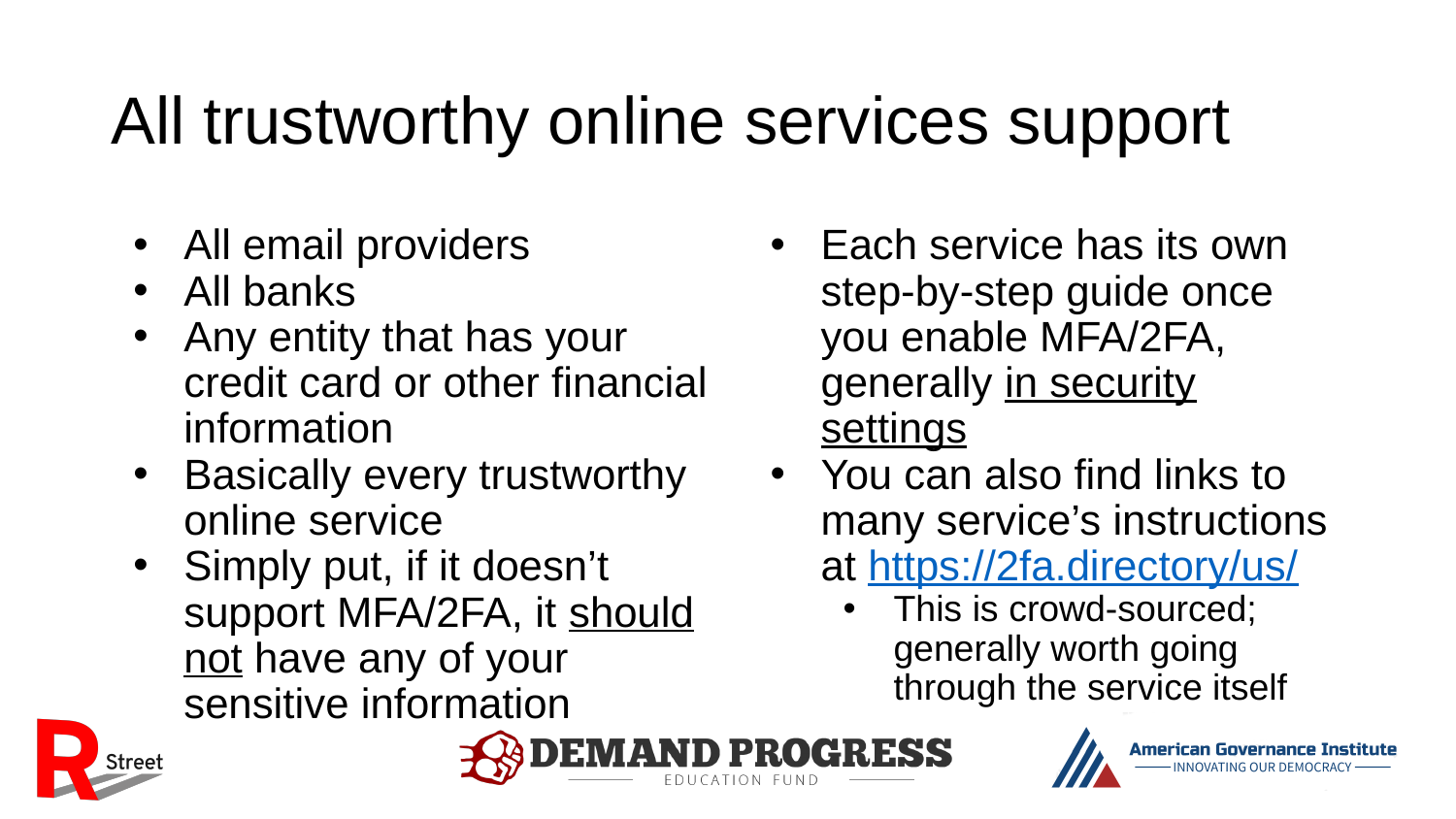

# All trustworthy online services support
All email providers
All banks
Any entity that has your credit card or other financial information
Basically every trustworthy online service
Simply put, if it doesn’t support MFA/2FA, it should not have any of your sensitive information
Each service has its own step-by-step guide once you enable MFA/2FA, generally in security settings
You can also find links to many service’s instructions at https://2fa.directory/us/
This is crowd-sourced; generally worth going through the service itself